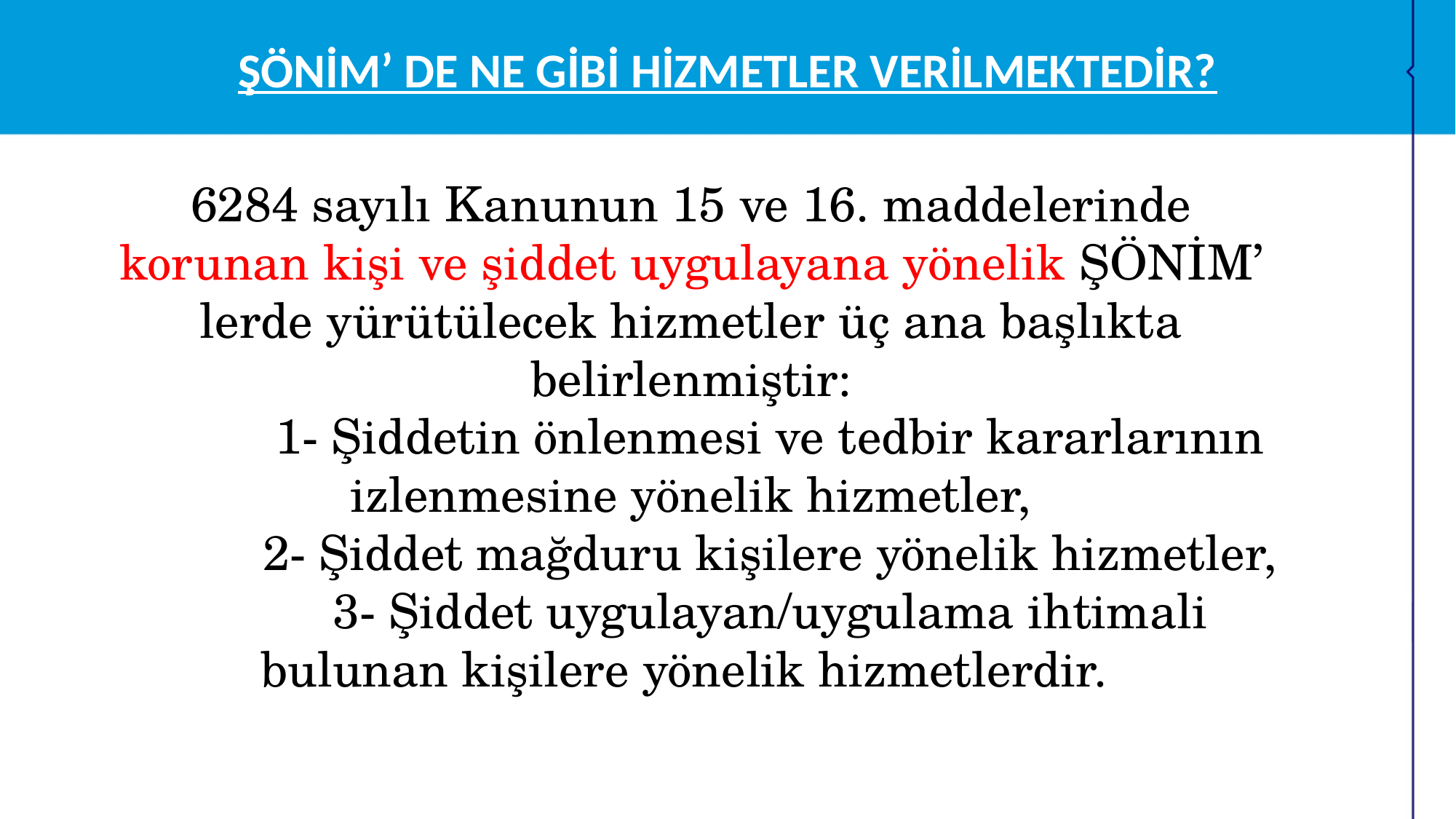

# ŞÖNİM’ DE NE GİBİ HİZMETLER VERİLMEKTEDİR?
6284 sayılı Kanunun 15 ve 16. maddelerinde korunan kişi ve şiddet uygulayana yönelik ŞÖNİM’ lerde yürütülecek hizmetler üç ana başlıkta belirlenmiştir:
          1- Şiddetin önlenmesi ve tedbir kararlarının izlenmesine yönelik hizmetler,
          2- Şiddet mağduru kişilere yönelik hizmetler,
          3- Şiddet uygulayan/uygulama ihtimali bulunan kişilere yönelik hizmetlerdir.